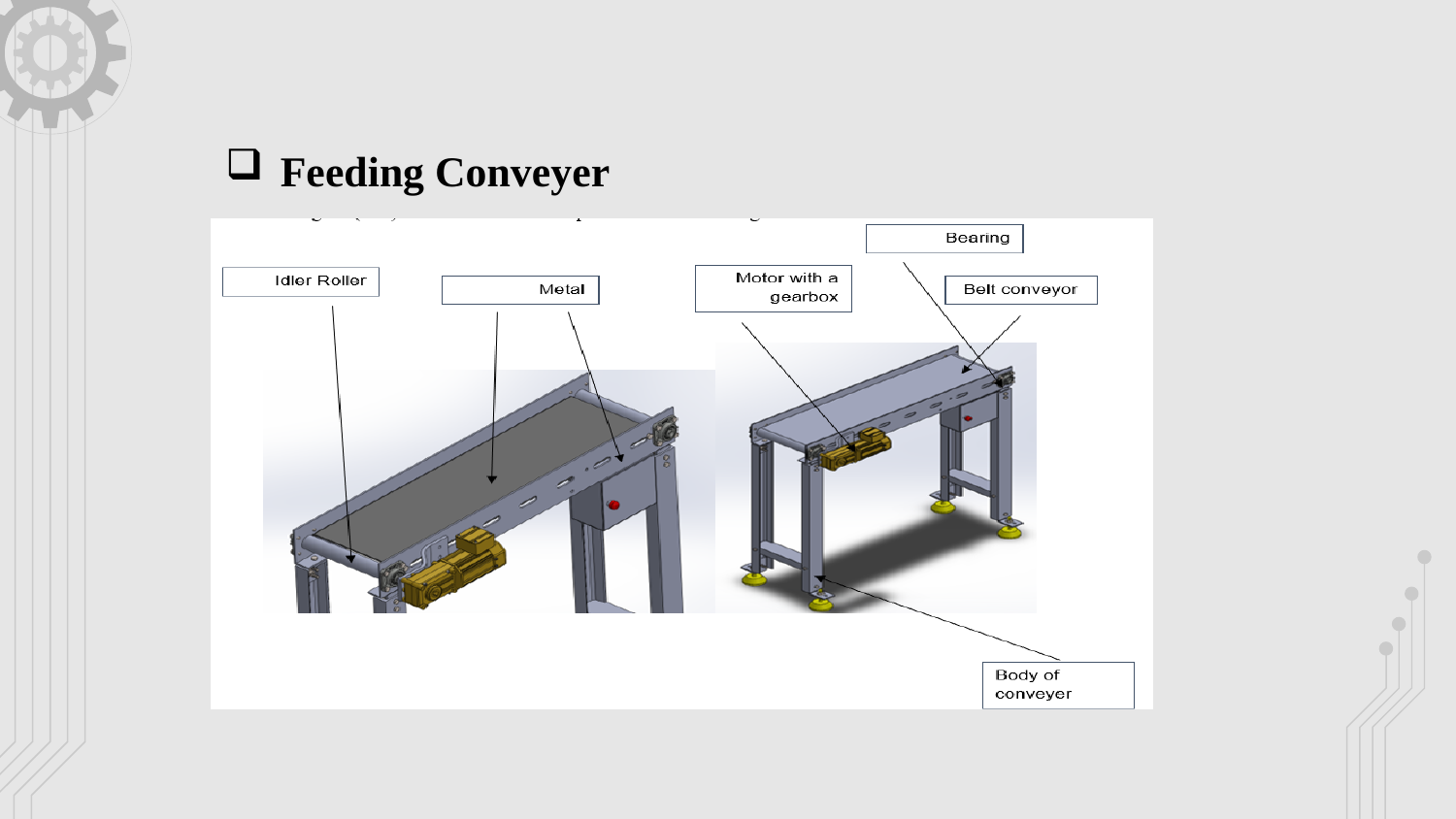

Feeding Conveyer

### Chart

| Category |
|---|